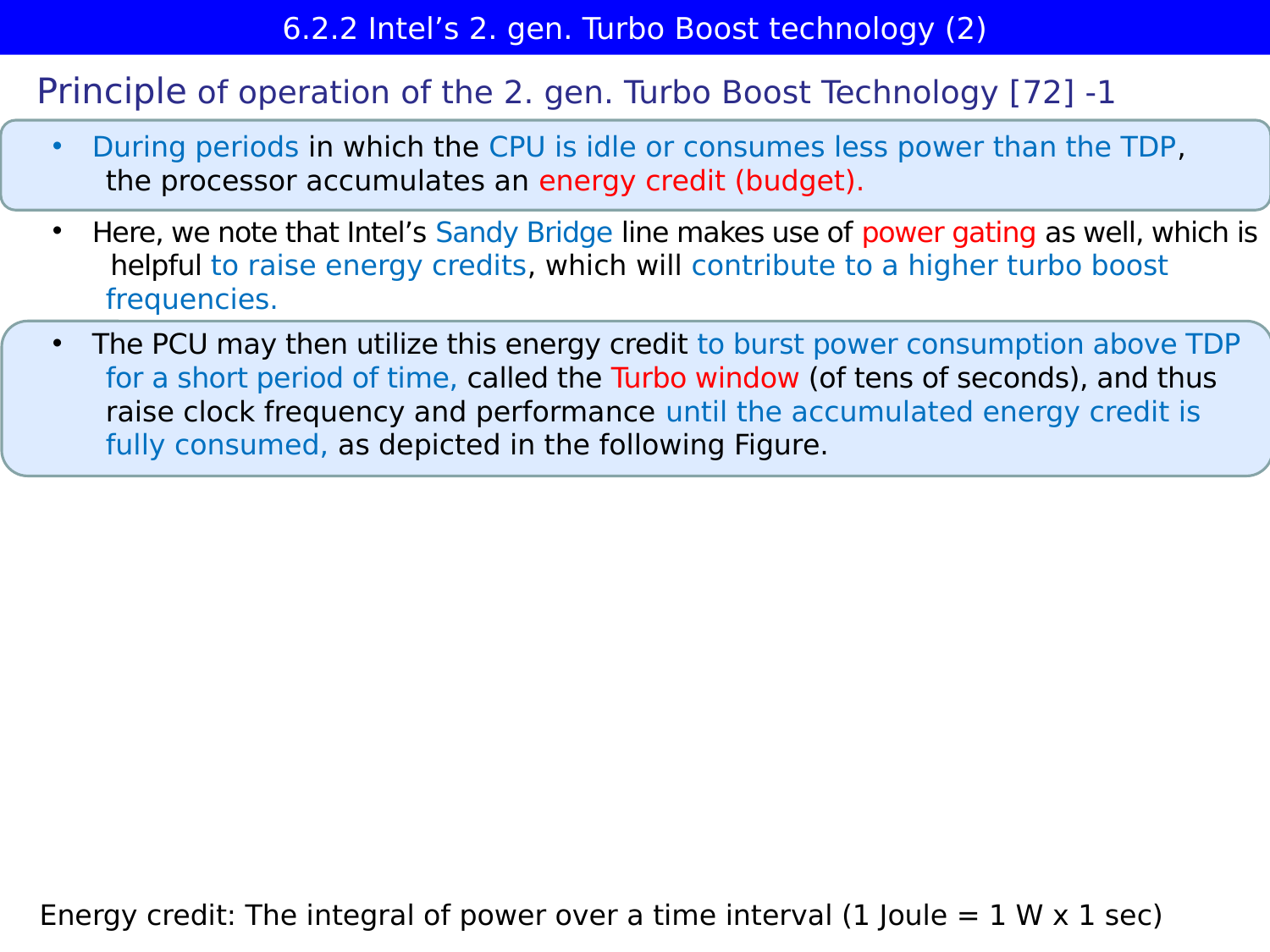

# 6.2.2 Intel’s 2. gen. Turbo Boost technology (2)
Principle of operation of the 2. gen. Turbo Boost Technology [72] -1

During periods in which the CPU is idle or consumes less power than the TDP,
      the processor accumulates an energy credit (budget).
Here, we note that Intel’s Sandy Bridge line makes use of power gating as well, which is
       helpful to raise energy credits, which will contribute to a higher turbo boost
      frequencies.
The PCU may then utilize this energy credit to burst power consumption above TDP
      for a short period of time, called the Turbo window (of tens of seconds), and thus
      raise clock frequency and performance until the accumulated energy credit is
      fully consumed, as depicted in the following Figure.

Energy credit: The integral of power over a time interval (1 Joule = 1 W x 1 sec)